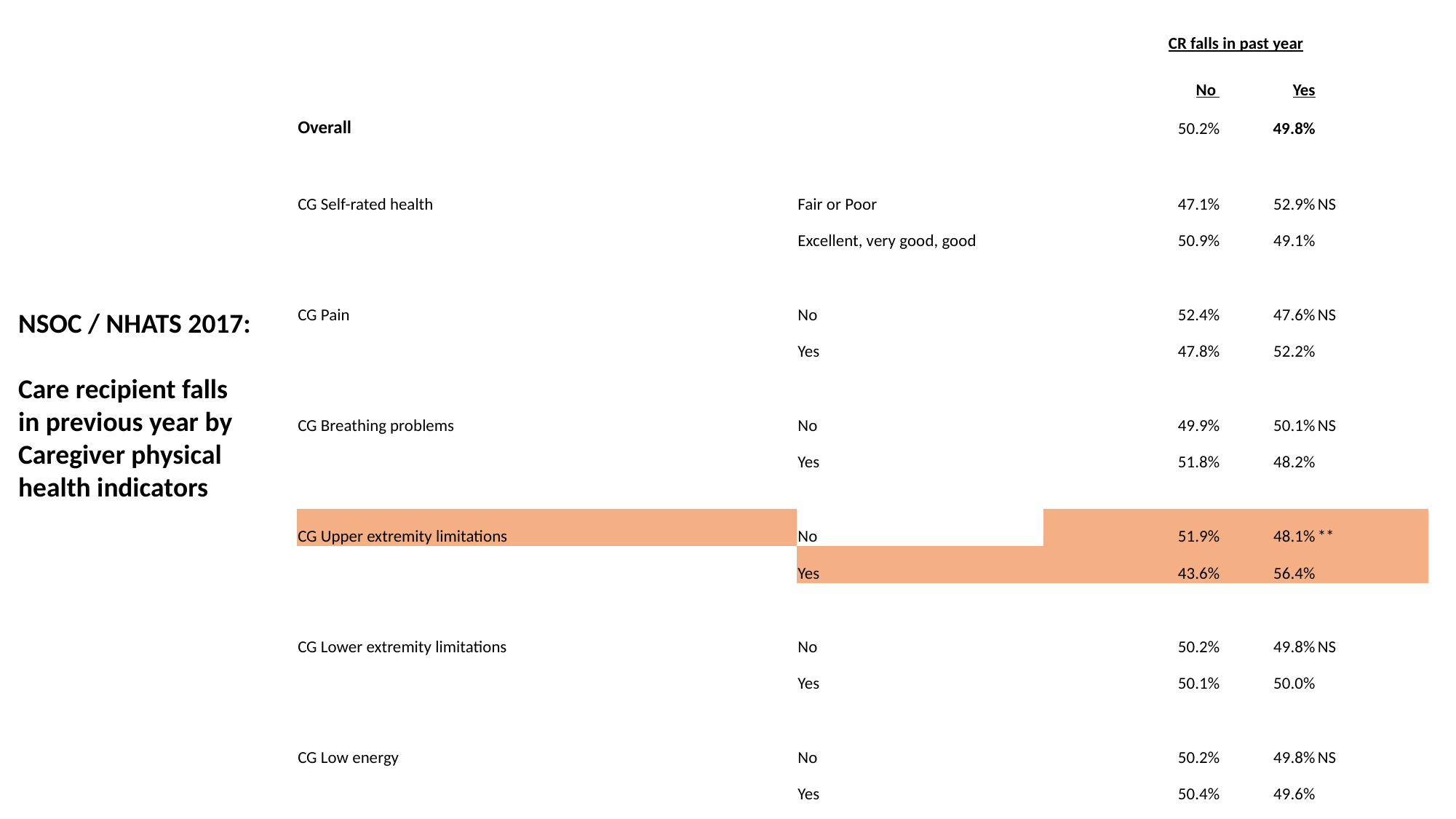

|  |  | CR falls in past year |  |  |
| --- | --- | --- | --- | --- |
|  |  | No | Yes |  |
| Overall |  | 50.2% | 49.8% |  |
|  |  |  |  |  |
| CG Self-rated health | Fair or Poor | 47.1% | 52.9% | NS |
|  | Excellent, very good, good | 50.9% | 49.1% |  |
|  |  |  |  |  |
| CG Pain | No | 52.4% | 47.6% | NS |
|  | Yes | 47.8% | 52.2% |  |
|  |  |  |  |  |
| CG Breathing problems | No | 49.9% | 50.1% | NS |
|  | Yes | 51.8% | 48.2% |  |
|  |  |  |  |  |
| CG Upper extremity limitations | No | 51.9% | 48.1% | \*\* |
|  | Yes | 43.6% | 56.4% |  |
|  |  |  |  |  |
| CG Lower extremity limitations | No | 50.2% | 49.8% | NS |
|  | Yes | 50.1% | 50.0% |  |
|  |  |  |  |  |
| CG Low energy | No | 50.2% | 49.8% | NS |
|  | Yes | 50.4% | 49.6% |  |
NSOC / NHATS 2017:

Care recipient falls in previous year by Caregiver physical health indicators